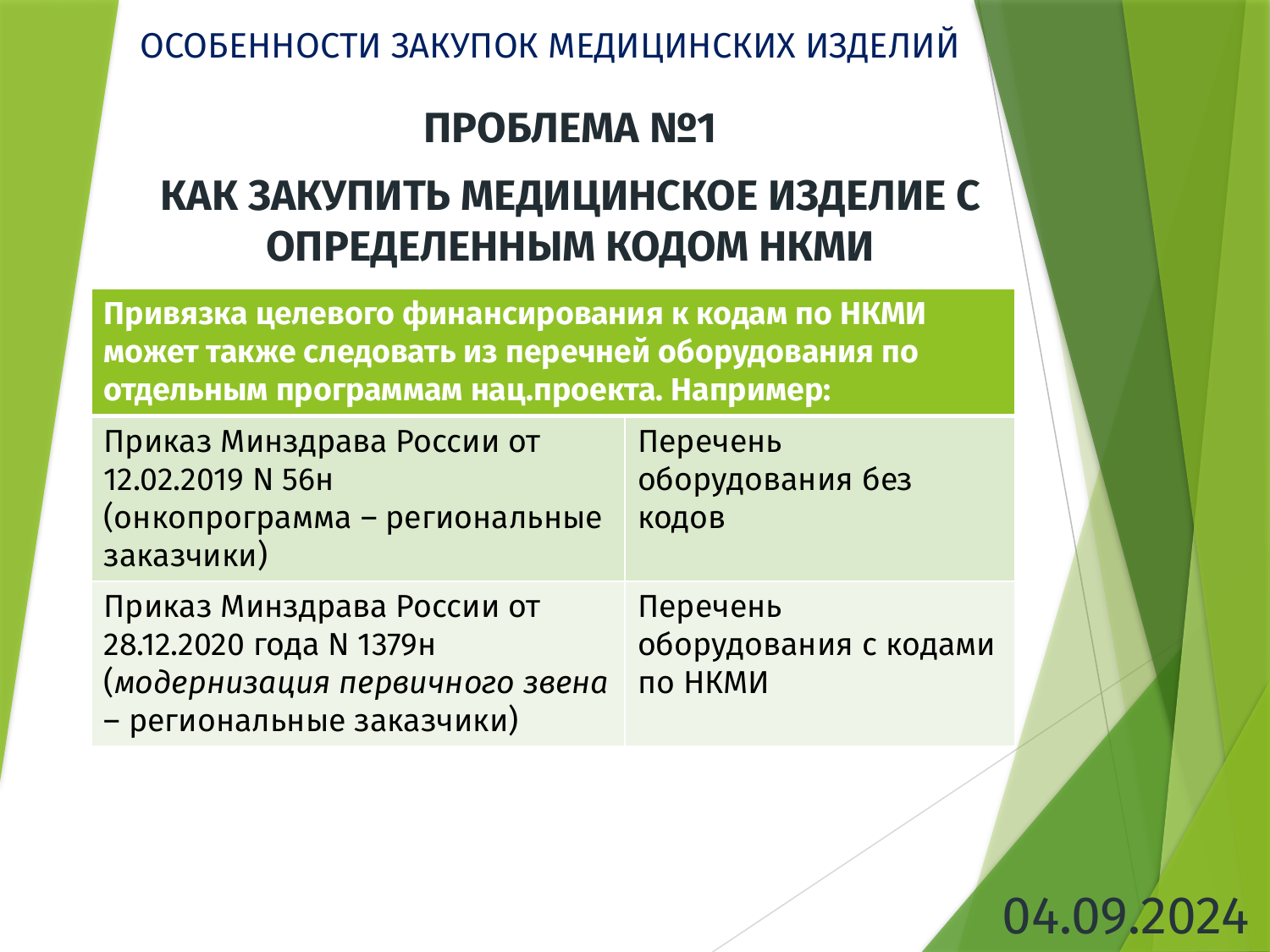

ОСОБЕННОСТИ ЗАКУПОК МЕДИЦИНСКИХ ИЗДЕЛИЙ
ПРОБЛЕМА №1
КАК ЗАКУПИТЬ МЕДИЦИНСКОЕ ИЗДЕЛИЕ С ОПРЕДЕЛЕННЫМ КОДОМ НКМИ
| Привязка целевого финансирования к кодам по НКМИ может также следовать из перечней оборудования по отдельным программам нац.проекта. Например: |  |
| --- | --- |
| Приказ Минздрава России от 12.02.2019 N 56н (онкопрограмма – региональные заказчики) | Перечень оборудования без кодов |
| Приказ Минздрава России от 28.12.2020 года N 1379н (модернизация первичного звена – региональные заказчики) | Перечень оборудования с кодами по НКМИ |

04.09.2024